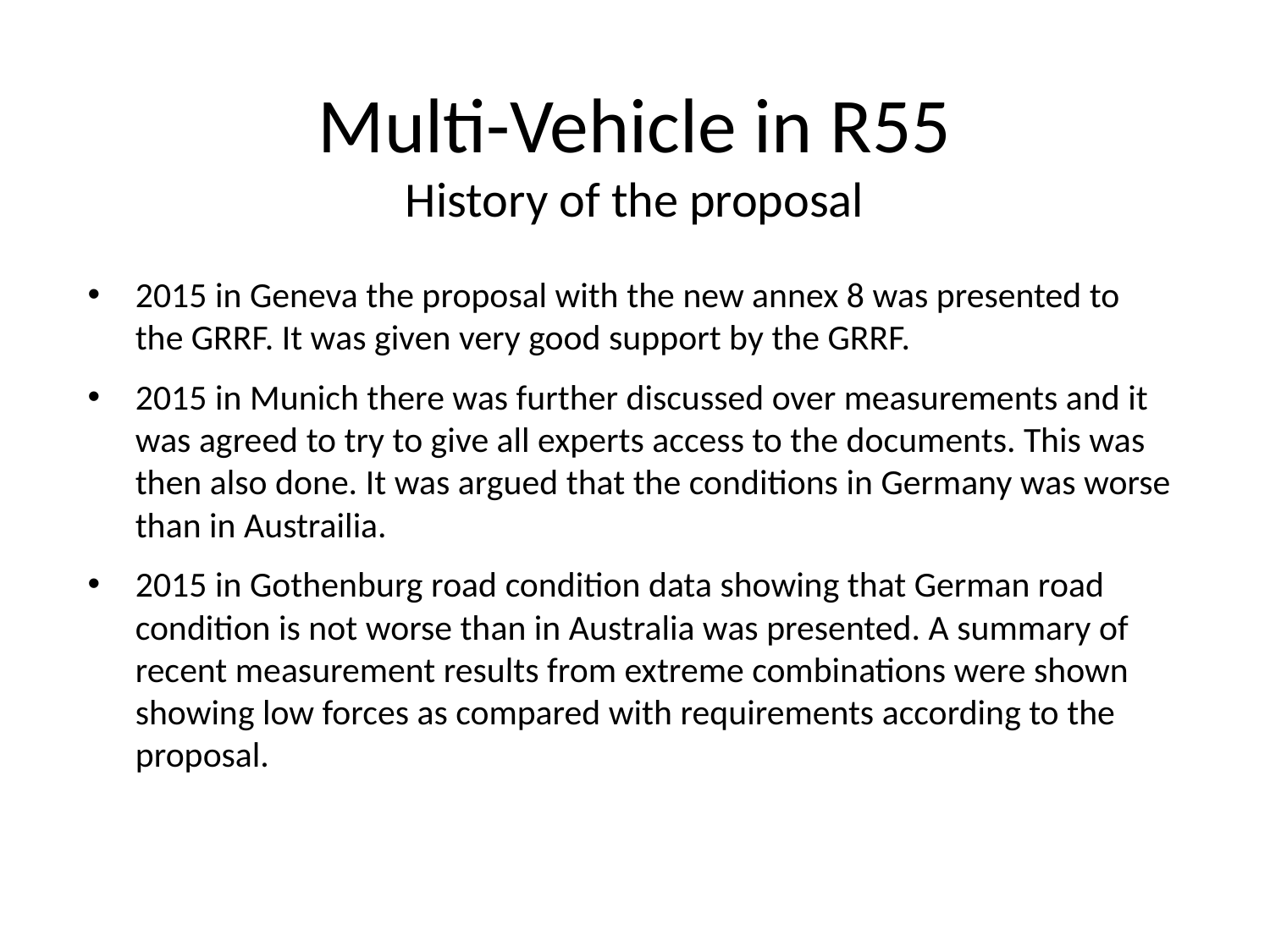

# Multi-Vehicle in R55 History of the proposal
2015 in Geneva the proposal with the new annex 8 was presented to the GRRF. It was given very good support by the GRRF.
2015 in Munich there was further discussed over measurements and it was agreed to try to give all experts access to the documents. This was then also done. It was argued that the conditions in Germany was worse than in Austrailia.
2015 in Gothenburg road condition data showing that German road condition is not worse than in Australia was presented. A summary of recent measurement results from extreme combinations were shown showing low forces as compared with requirements according to the proposal.